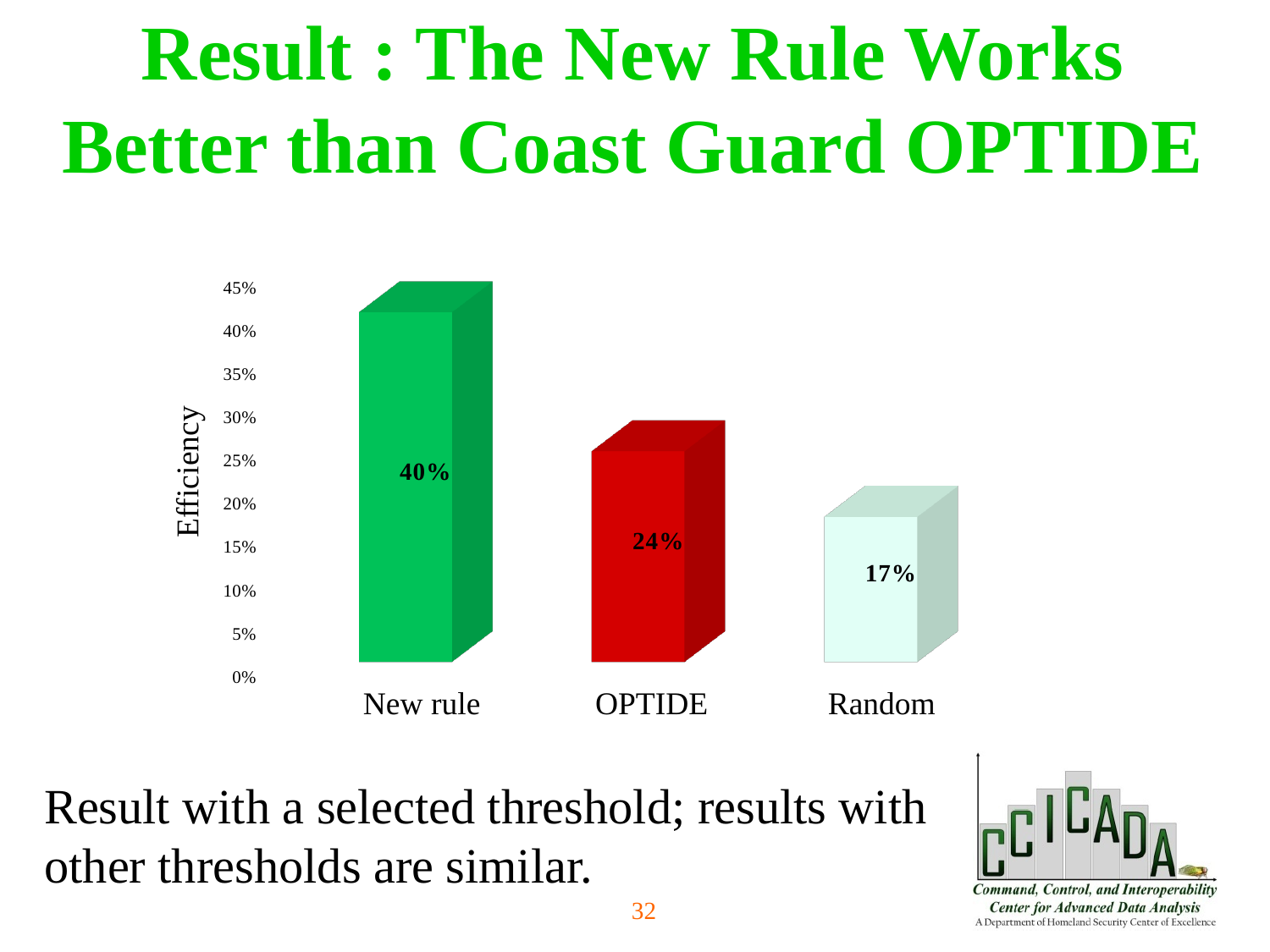

Result : The New Rule Works Better than Coast Guard OPTIDE

[unsupported chart]

Efficiency
New rule
OPTIDE
Random

Result with a selected threshold; results with
other thresholds are similar.